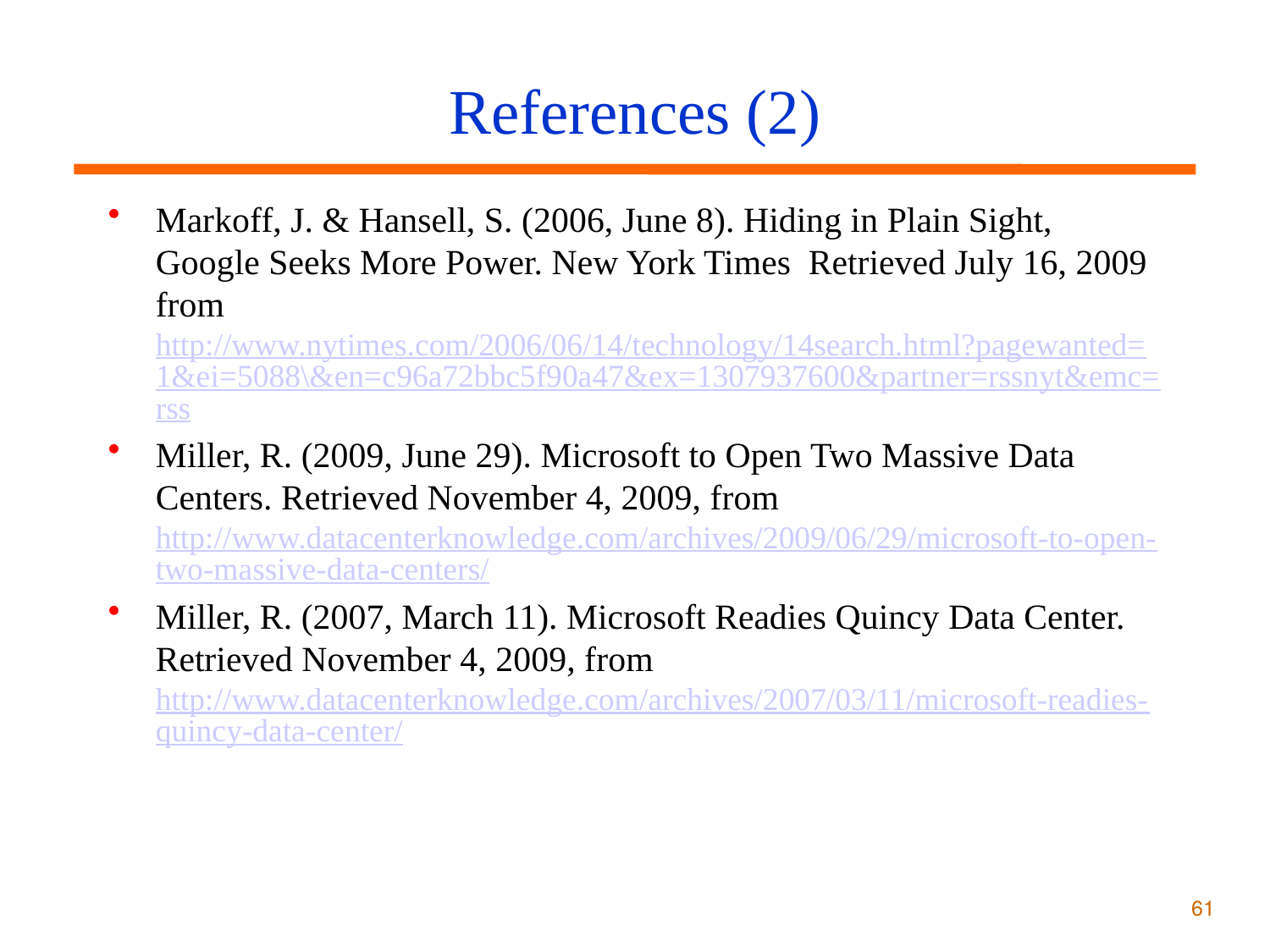

# References (2)
Markoff, J. & Hansell, S. (2006, June 8). Hiding in Plain Sight, Google Seeks More Power. New York Times  Retrieved July 16, 2009 from http://www.nytimes.com/2006/06/14/technology/14search.html?pagewanted=1&ei=5088\&en=c96a72bbc5f90a47&ex=1307937600&partner=rssnyt&emc=rss
Miller, R. (2009, June 29). Microsoft to Open Two Massive Data Centers. Retrieved November 4, 2009, from http://www.datacenterknowledge.com/archives/2009/06/29/microsoft-to-open-two-massive-data-centers/
Miller, R. (2007, March 11). Microsoft Readies Quincy Data Center. Retrieved November 4, 2009, from http://www.datacenterknowledge.com/archives/2007/03/11/microsoft-readies-quincy-data-center/

61